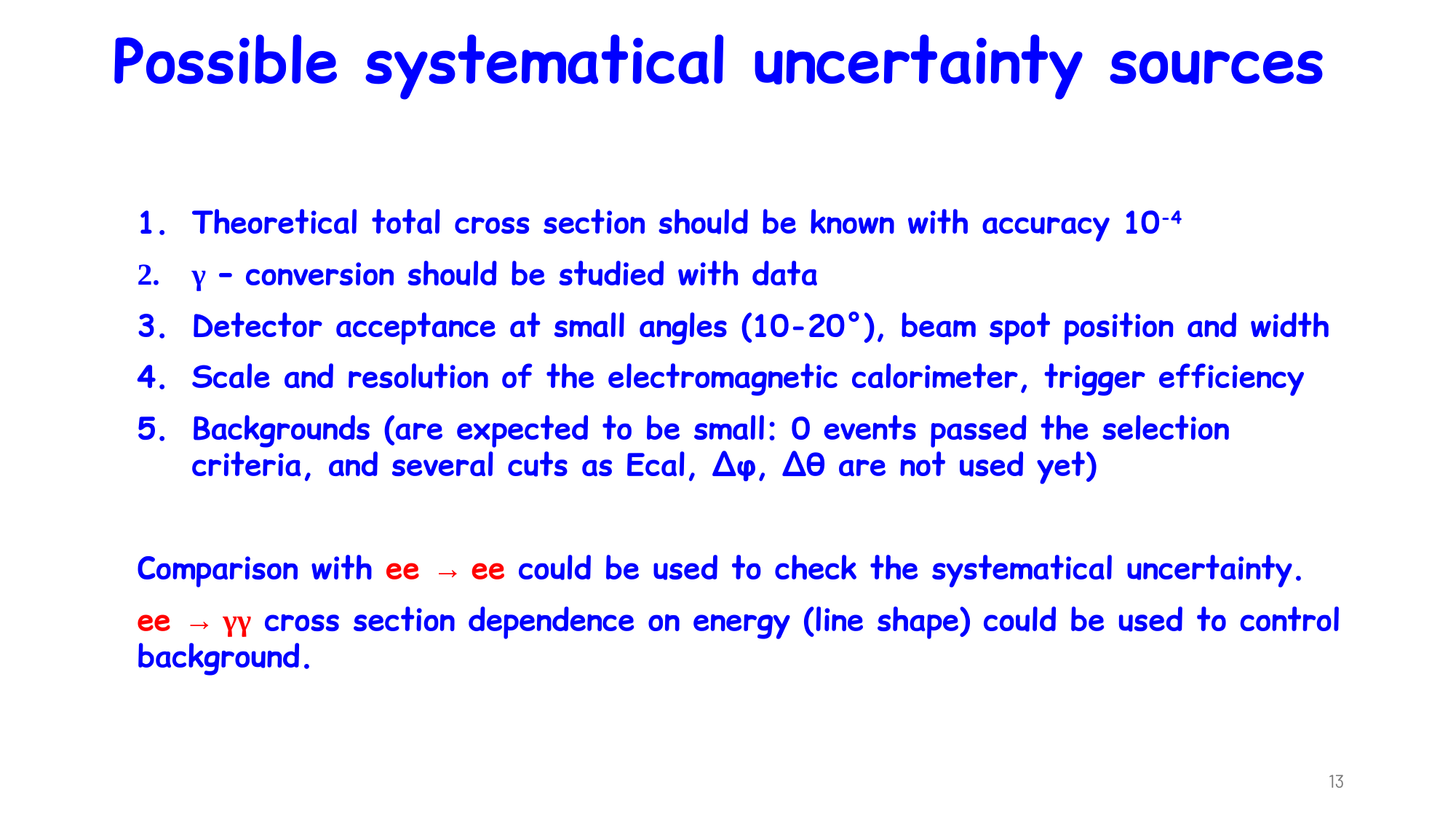

Possible systematical uncertainty sources

Theoretical total cross section should be known with accuracy 10-4
γ – conversion should be studied with data
Detector acceptance at small angles (10-20°), beam spot position and width
Scale and resolution of the electromagnetic calorimeter, trigger efficiency
Backgrounds (are expected to be small: 0 events passed the selection criteria, and several cuts as Ecal, Δφ, Δθ are not used yet)

Comparison with ee → ee could be used to check the systematical uncertainty.
ee → γγ cross section dependence on energy (line shape) could be used to control background.
13